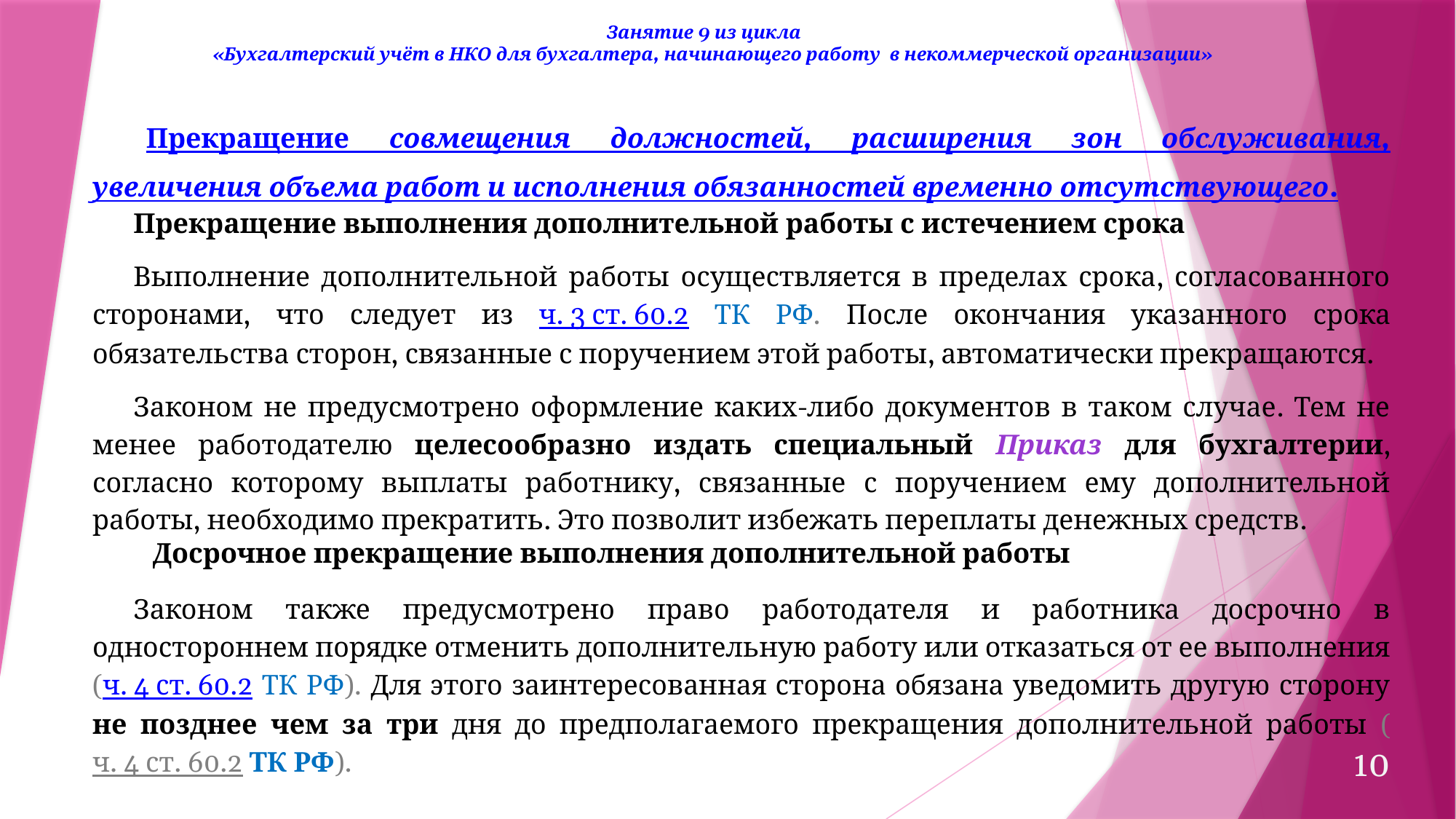

Занятие 9 из цикла
    «Бухгалтерский учёт в НКО для бухгалтера, начинающего работу  в некоммерческой организации»
Прекращение совмещения должностей, расширения зон обслуживания, увеличения объема работ и исполнения обязанностей временно отсутствующего.
Прекращение выполнения дополнительной работы с истечением срока
Выполнение дополнительной работы осуществляется в пределах срока, согласованного сторонами, что следует из ч. 3 ст. 60.2 ТК РФ. После окончания указанного срока обязательства сторон, связанные с поручением этой работы, автоматически прекращаются.
Законом не предусмотрено оформление каких-либо документов в таком случае. Тем не менее работодателю целесообразно издать специальный Приказ для бухгалтерии, согласно которому выплаты работнику, связанные с поручением ему дополнительной работы, необходимо прекратить. Это позволит избежать переплаты денежных средств.
 Досрочное прекращение выполнения дополнительной работы
Законом также предусмотрено право работодателя и работника досрочно в одностороннем порядке отменить дополнительную работу или отказаться от ее выполнения (ч. 4 ст. 60.2 ТК РФ). Для этого заинтересованная сторона обязана уведомить другую сторону не позднее чем за три дня до предполагаемого прекращения дополнительной работы (ч. 4 ст. 60.2 ТК РФ).
.
10